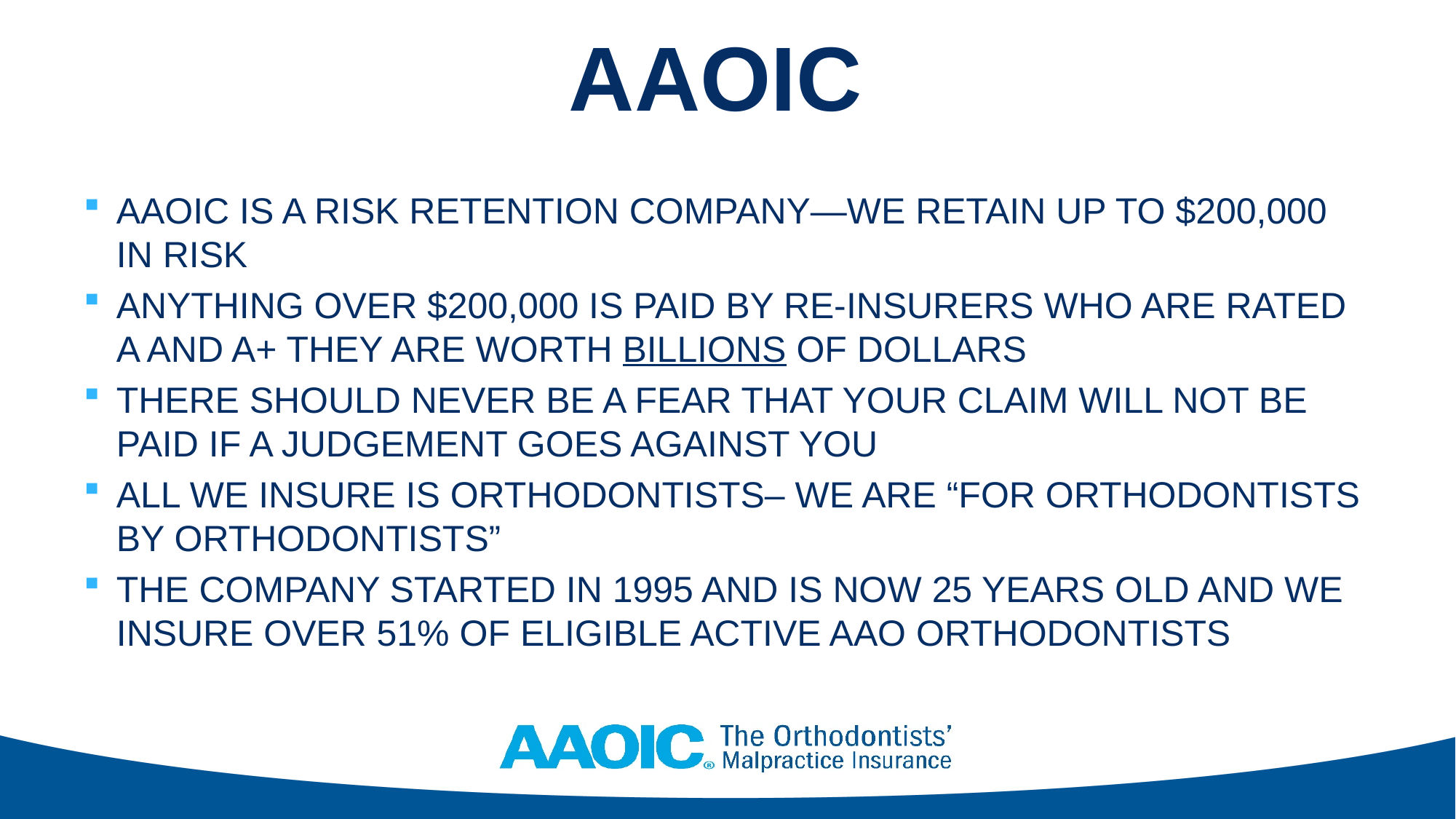

# AAOIC
AAOIC IS A RISK RETENTION COMPANY—WE RETAIN UP TO $200,000 IN RISK
ANYTHING OVER $200,000 IS PAID BY RE-INSURERS WHO ARE RATED A AND A+ THEY ARE WORTH BILLIONS OF DOLLARS
THERE SHOULD NEVER BE A FEAR THAT YOUR CLAIM WILL NOT BE PAID IF A JUDGEMENT GOES AGAINST YOU
ALL WE INSURE IS ORTHODONTISTS– WE ARE “FOR ORTHODONTISTS BY ORTHODONTISTS”
THE COMPANY STARTED IN 1995 AND IS NOW 25 YEARS OLD AND WE INSURE OVER 51% OF ELIGIBLE ACTIVE AAO ORTHODONTISTS